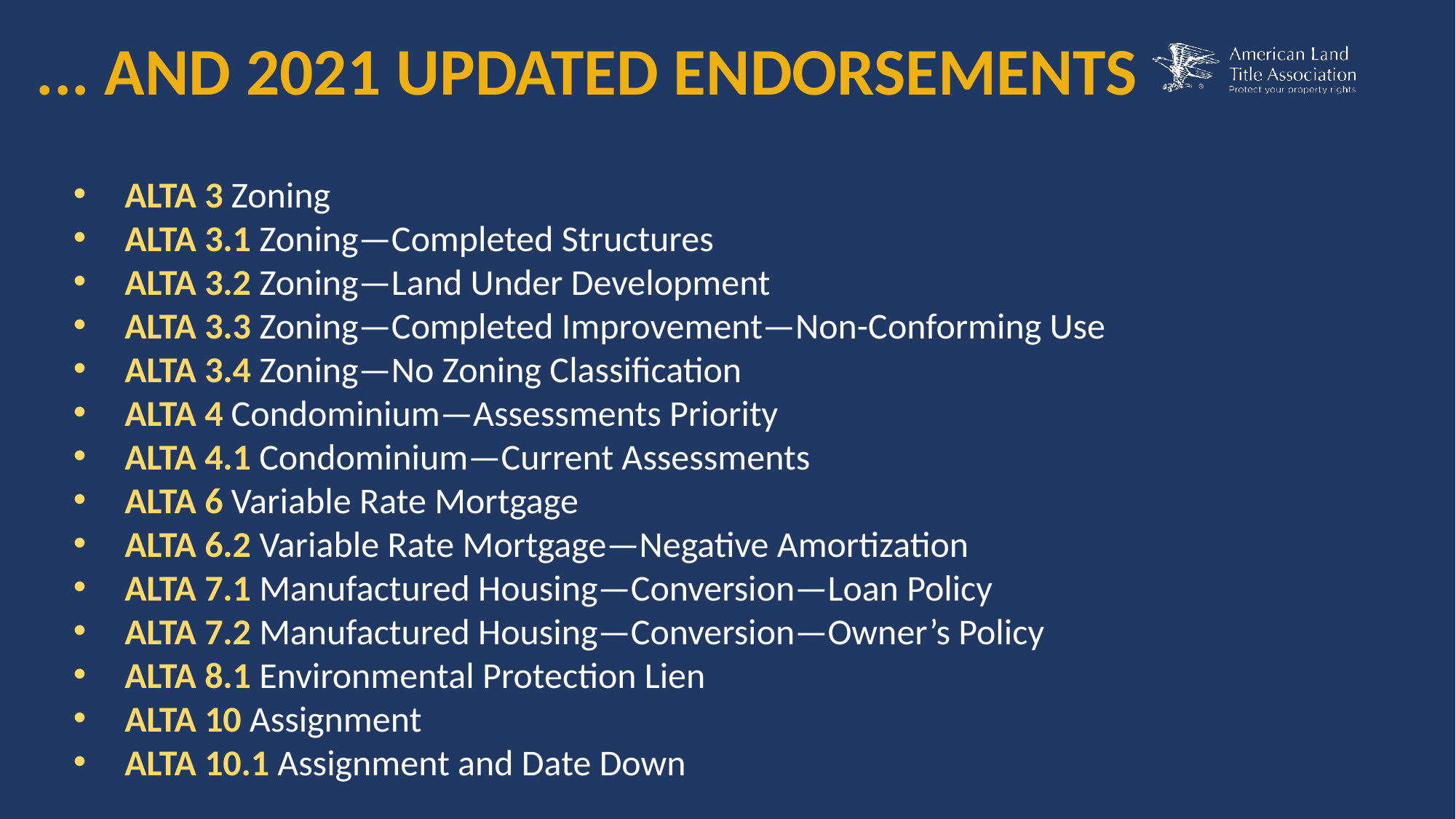

... AND 2021 UPDATED ENDORSEMENTS
ALTA 3 Zoning
ALTA 3.1 Zoning—Completed Structures
ALTA 3.2 Zoning—Land Under Development
ALTA 3.3 Zoning—Completed Improvement—Non-Conforming Use
ALTA 3.4 Zoning—No Zoning Classification
ALTA 4 Condominium—Assessments Priority
ALTA 4.1 Condominium—Current Assessments
ALTA 6 Variable Rate Mortgage
ALTA 6.2 Variable Rate Mortgage—Negative Amortization
ALTA 7.1 Manufactured Housing—Conversion—Loan Policy
ALTA 7.2 Manufactured Housing—Conversion—Owner’s Policy
ALTA 8.1 Environmental Protection Lien
ALTA 10 Assignment
ALTA 10.1 Assignment and Date Down